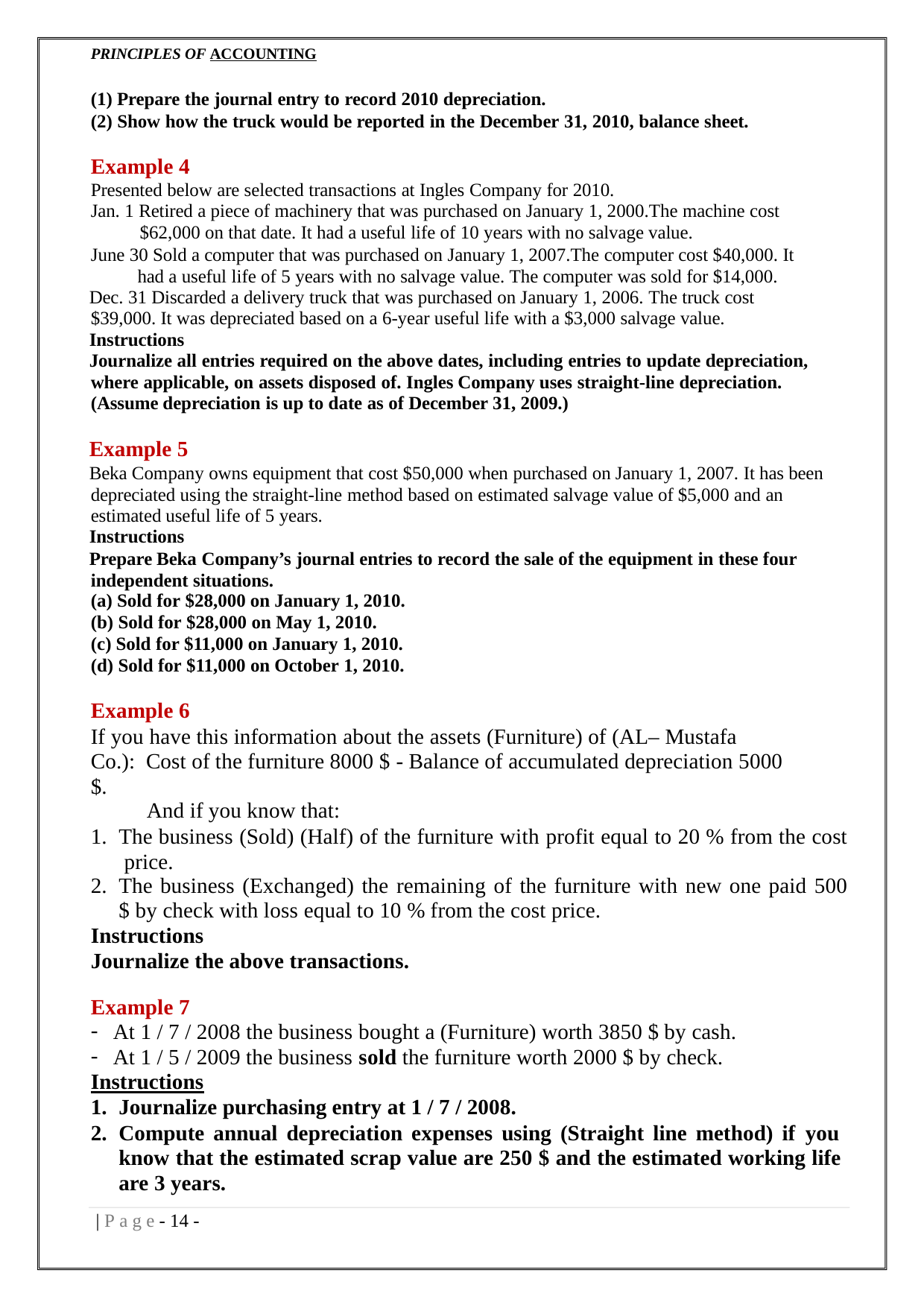

PRINCIPLES OF ACCOUNTING

Prepare the journal entry to record 2010 depreciation.
Show how the truck would be reported in the December 31, 2010, balance sheet.

Example 4
Presented below are selected transactions at Ingles Company for 2010.
Jan. 1 Retired a piece of machinery that was purchased on January 1, 2000.The machine cost
$62,000 on that date. It had a useful life of 10 years with no salvage value.
June 30 Sold a computer that was purchased on January 1, 2007.The computer cost $40,000. It  had a useful life of 5 years with no salvage value. The computer was sold for $14,000.
Dec. 31 Discarded a delivery truck that was purchased on January 1, 2006. The truck cost
$39,000. It was depreciated based on a 6-year useful life with a $3,000 salvage value.
Instructions
Journalize all entries required on the above dates, including entries to update depreciation,  where applicable, on assets disposed of. Ingles Company uses straight-line depreciation.  (Assume depreciation is up to date as of December 31, 2009.)

Example 5
Beka Company owns equipment that cost $50,000 when purchased on January 1, 2007. It has been  depreciated using the straight-line method based on estimated salvage value of $5,000 and an  estimated useful life of 5 years.
Instructions
Prepare Beka Company’s journal entries to record the sale of the equipment in these four  independent situations.
Sold for $28,000 on January 1, 2010.
Sold for $28,000 on May 1, 2010.
Sold for $11,000 on January 1, 2010.
Sold for $11,000 on October 1, 2010.

Example 6
If you have this information about the assets (Furniture) of (AL– Mustafa Co.):  Cost of the furniture 8000 $ - Balance of accumulated depreciation 5000 $.
And if you know that:
The business (Sold) (Half) of the furniture with profit equal to 20 % from the cost  price.
The business (Exchanged) the remaining of the furniture with new one paid 500
$ by check with loss equal to 10 % from the cost price.
Instructions
Journalize the above transactions.
Example 7
At 1 / 7 / 2008 the business bought a (Furniture) worth 3850 $ by cash.
At 1 / 5 / 2009 the business sold the furniture worth 2000 $ by check.
Instructions
Journalize purchasing entry at 1 / 7 / 2008.
Compute annual depreciation expenses using (Straight line method) if you  know that the estimated scrap value are 250 $ and the estimated working life  are 3 years.
| P a g e - 14 -